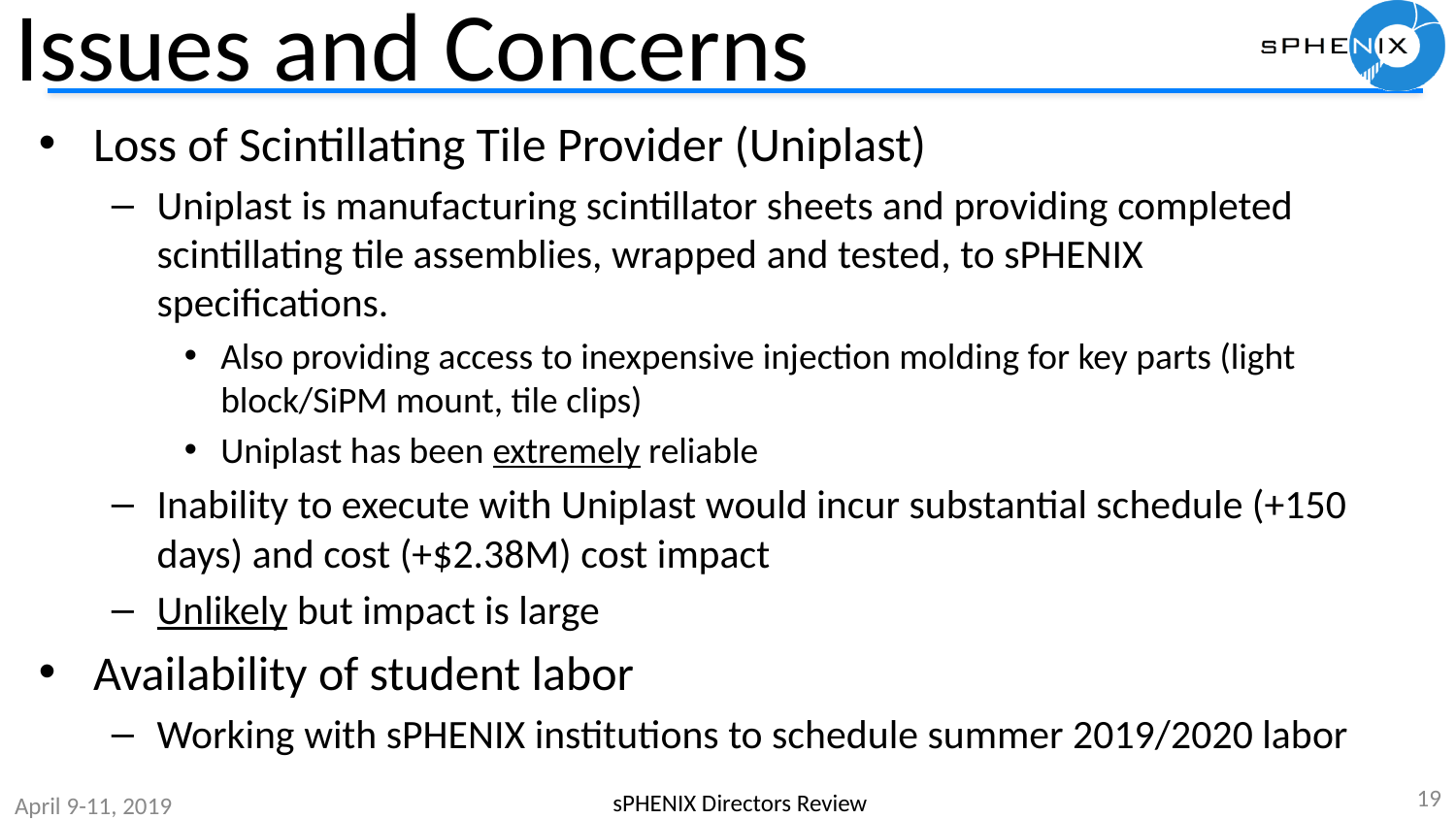

# Issues and Concerns
Loss of Scintillating Tile Provider (Uniplast)
Uniplast is manufacturing scintillator sheets and providing completed scintillating tile assemblies, wrapped and tested, to sPHENIX specifications.
Also providing access to inexpensive injection molding for key parts (light block/SiPM mount, tile clips)
Uniplast has been extremely reliable
Inability to execute with Uniplast would incur substantial schedule (+150 days) and cost (+$2.38M) cost impact
Unlikely but impact is large
Availability of student labor
Working with sPHENIX institutions to schedule summer 2019/2020 labor
19
sPHENIX Directors Review
April 9-11, 2019